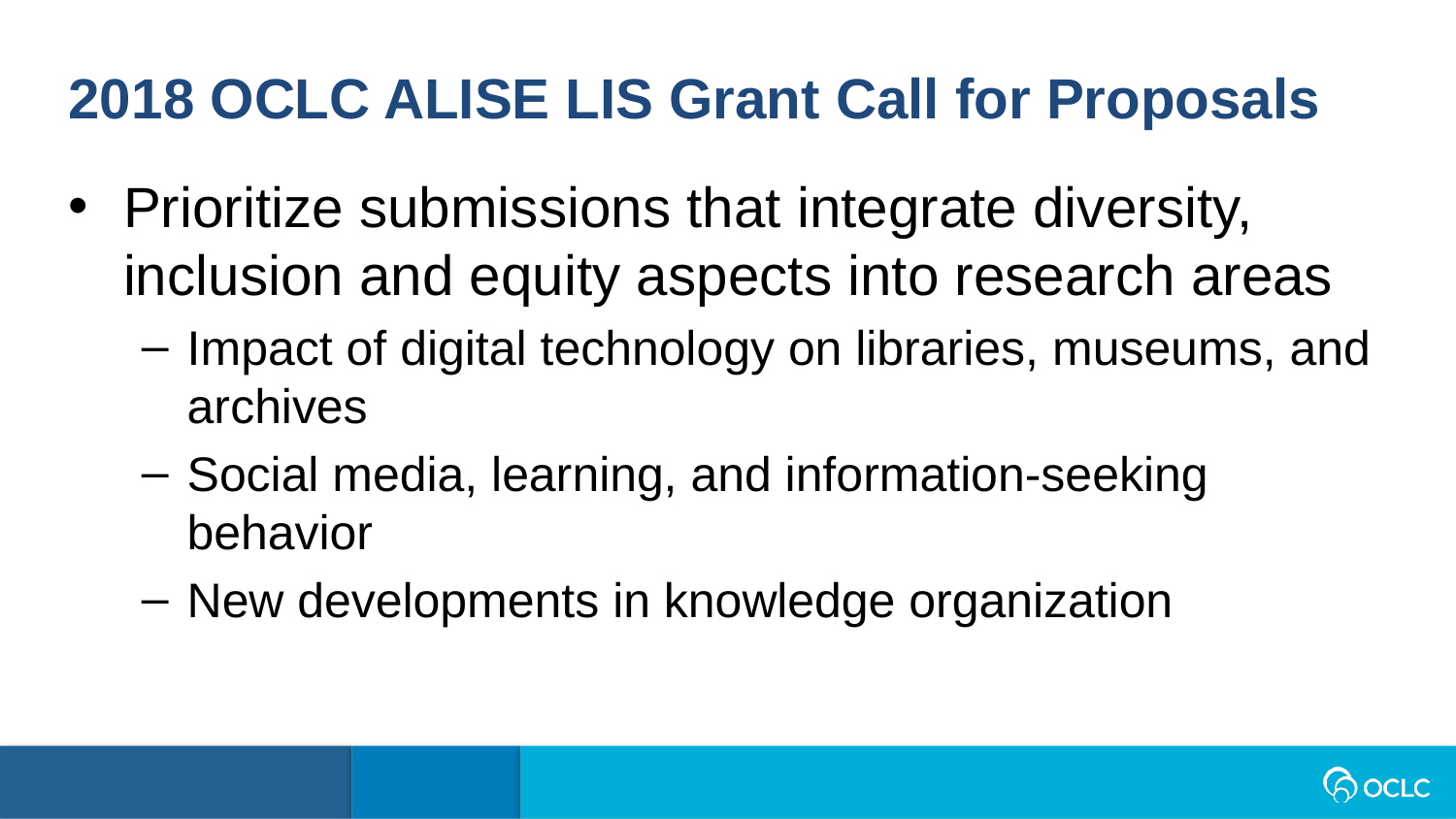

2018 OCLC ALISE LIS Grant Call for Proposals
Prioritize submissions that integrate diversity, inclusion and equity aspects into research areas
Impact of digital technology on libraries, museums, and archives
Social media, learning, and information-seeking behavior
New developments in knowledge organization